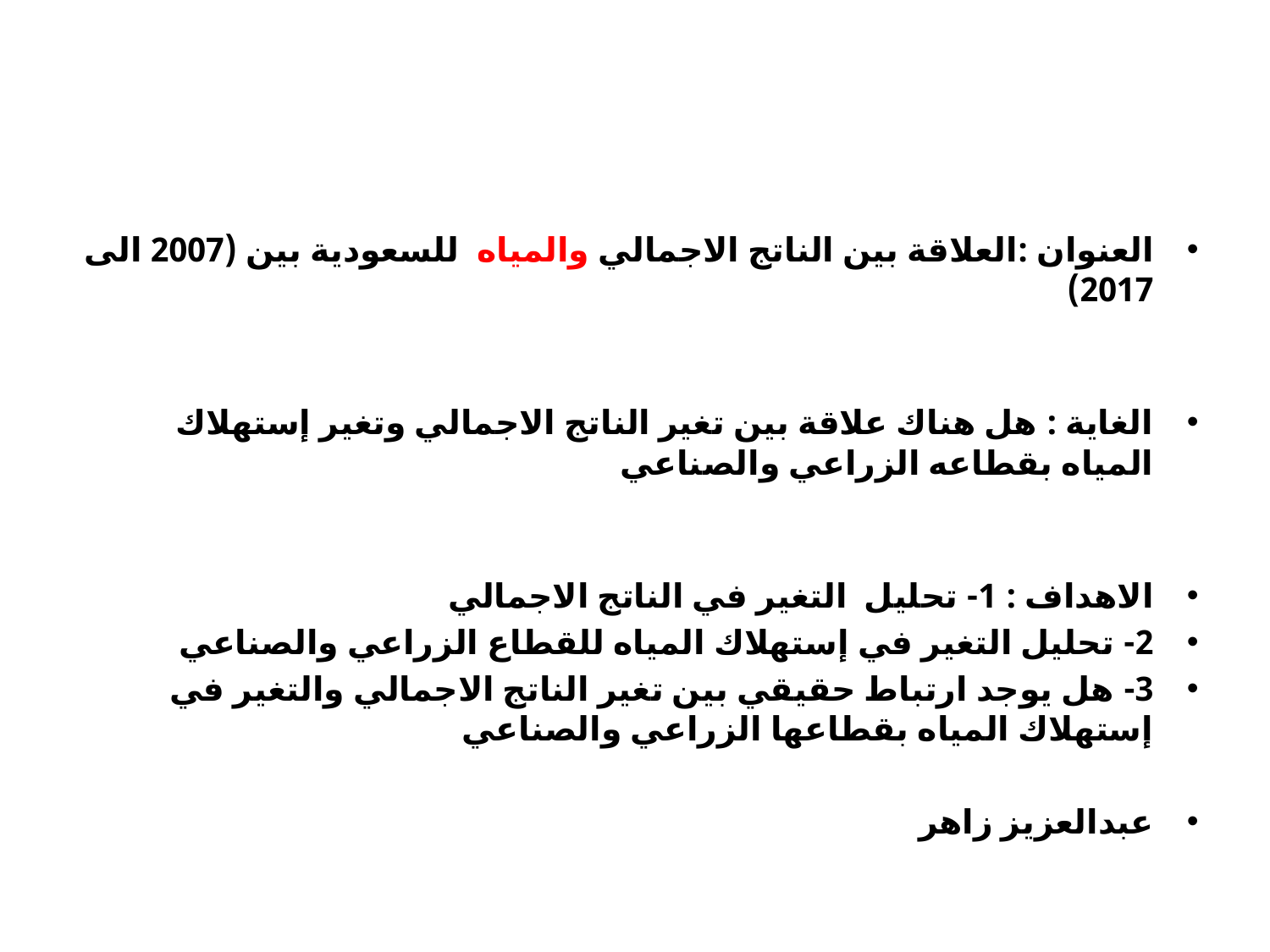

#
العنوان :العلاقة بين الناتج الاجمالي والمياه  للسعودية بين (2007 الى 2017)

الغاية : هل هناك علاقة بين تغير الناتج الاجمالي وتغير إستهلاك المياه بقطاعه الزراعي والصناعي

الاهداف : 1- تحليل  التغير في الناتج الاجمالي
2- تحليل التغير في إستهلاك المياه للقطاع الزراعي والصناعي
3- هل يوجد ارتباط حقيقي بين تغير الناتج الاجمالي والتغير في إستهلاك المياه بقطاعها الزراعي والصناعي

عبدالعزيز زاهر